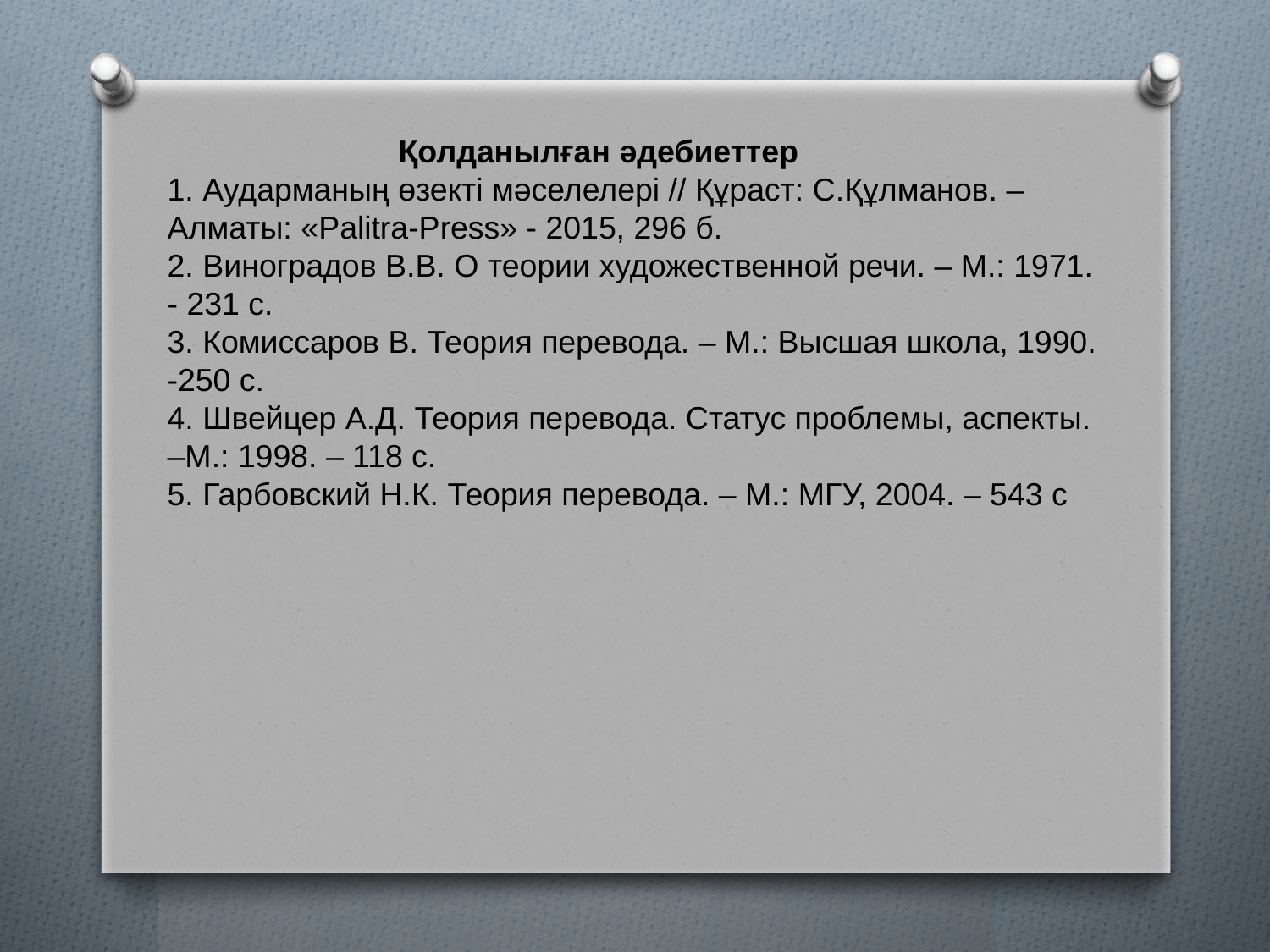

Қолданылған әдебиеттер
1. Аударманың өзекті мәселелері // Құраст: С.Құлманов. – Алматы: «Palitra-Press» - 2015, 296 б.
2. Виноградов В.В. О теории художественной речи. – М.: 1971. - 231 с.
3. Комиссаров В. Теория перевода. – М.: Высшая школа, 1990. -250 с.
4. Швейцер А.Д. Теория перевода. Статус проблемы, аспекты. –М.: 1998. – 118 с.
5. Гарбовский Н.К. Теория перевода. – М.: МГУ, 2004. – 543 с